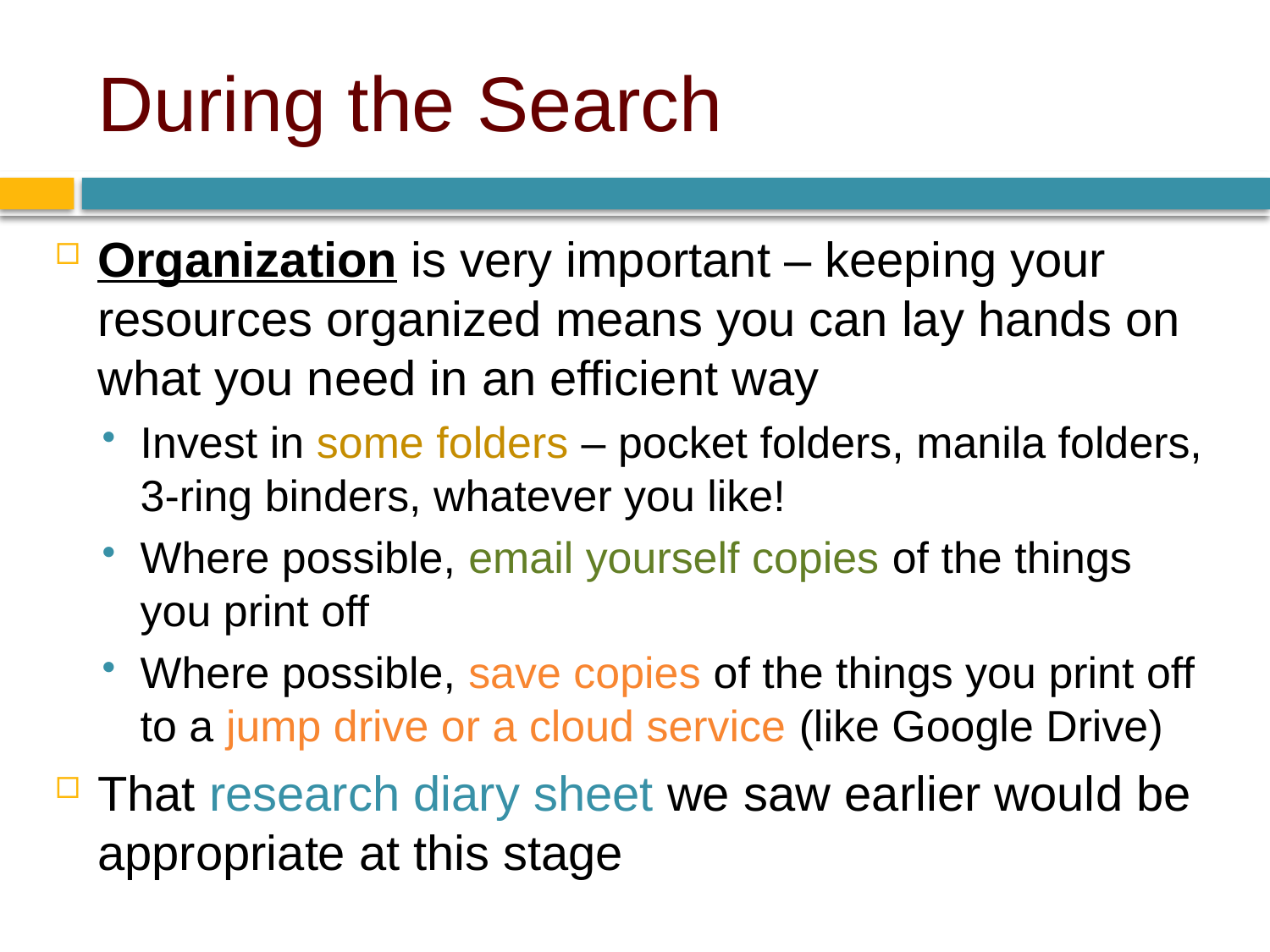

# During the Search
Organization is very important – keeping your resources organized means you can lay hands on what you need in an efficient way
Invest in some folders – pocket folders, manila folders, 3-ring binders, whatever you like!
Where possible, email yourself copies of the things you print off
Where possible, save copies of the things you print off to a jump drive or a cloud service (like Google Drive)
That research diary sheet we saw earlier would be appropriate at this stage